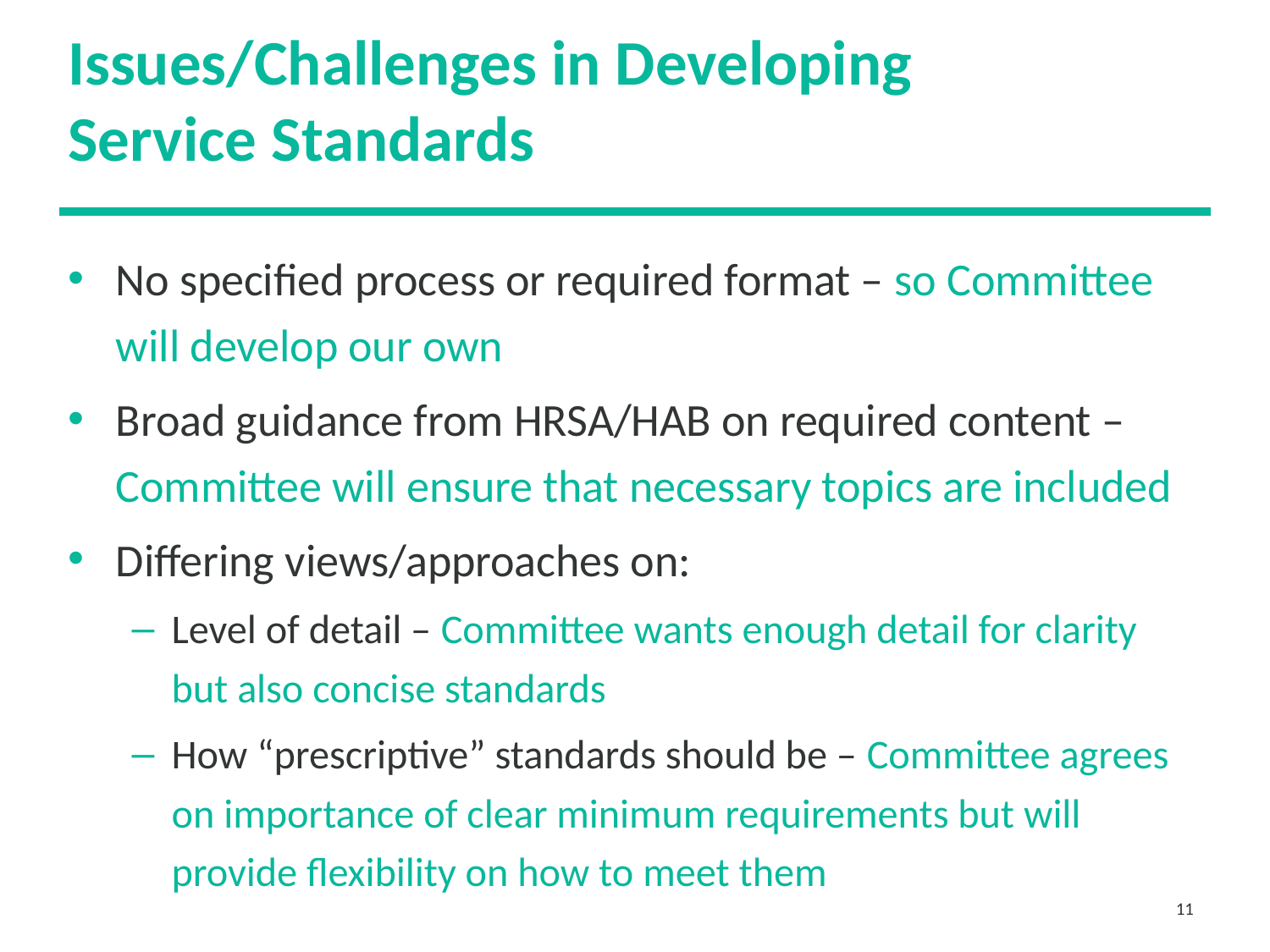

# Issues/Challenges in Developing Service Standards
No specified process or required format – so Committee will develop our own
Broad guidance from HRSA/HAB on required content – Committee will ensure that necessary topics are included
Differing views/approaches on:
Level of detail – Committee wants enough detail for clarity but also concise standards
How “prescriptive” standards should be – Committee agrees on importance of clear minimum requirements but will provide flexibility on how to meet them

11